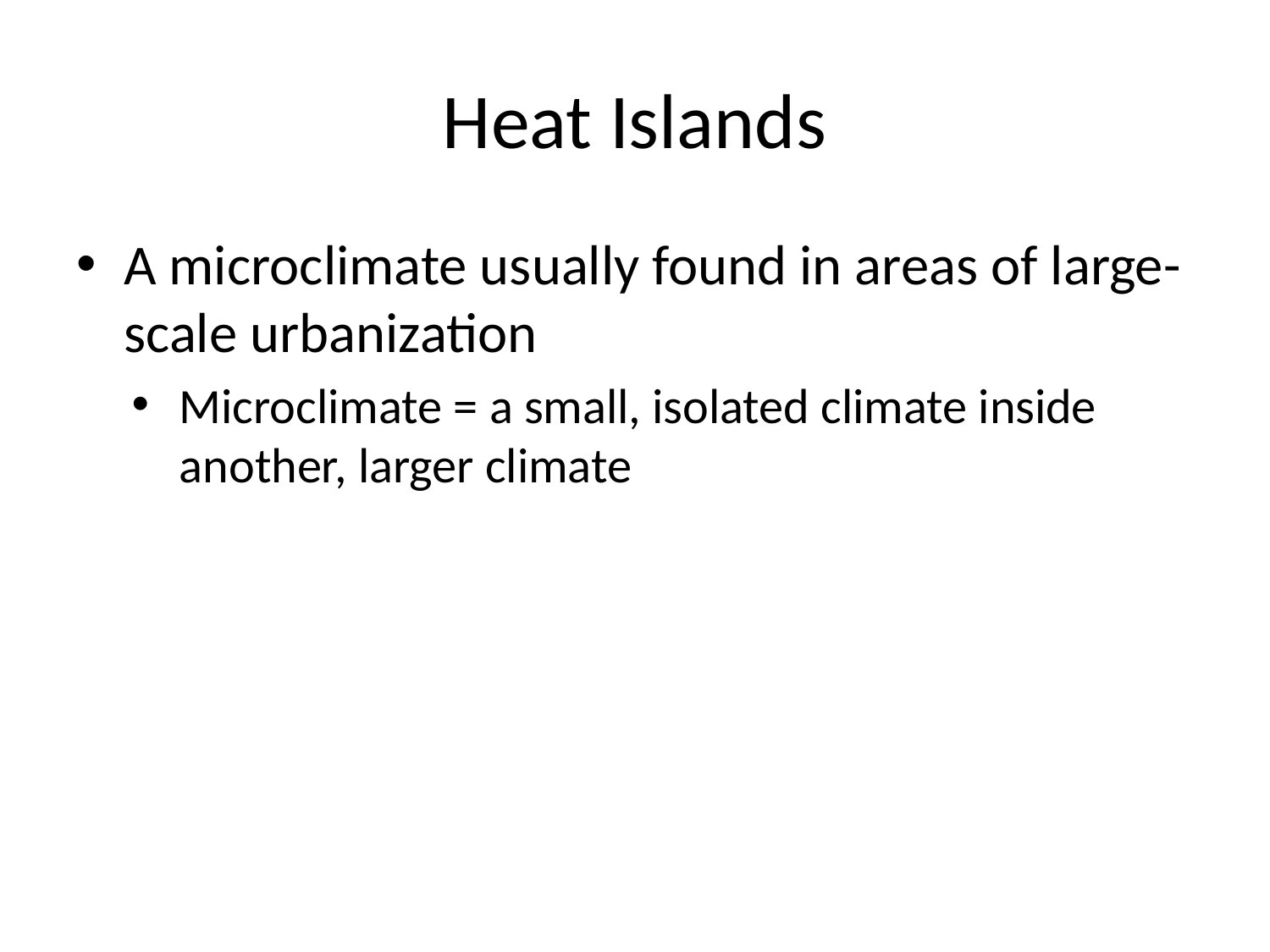

# Heat Islands
A microclimate usually found in areas of large-scale urbanization
Microclimate = a small, isolated climate inside another, larger climate